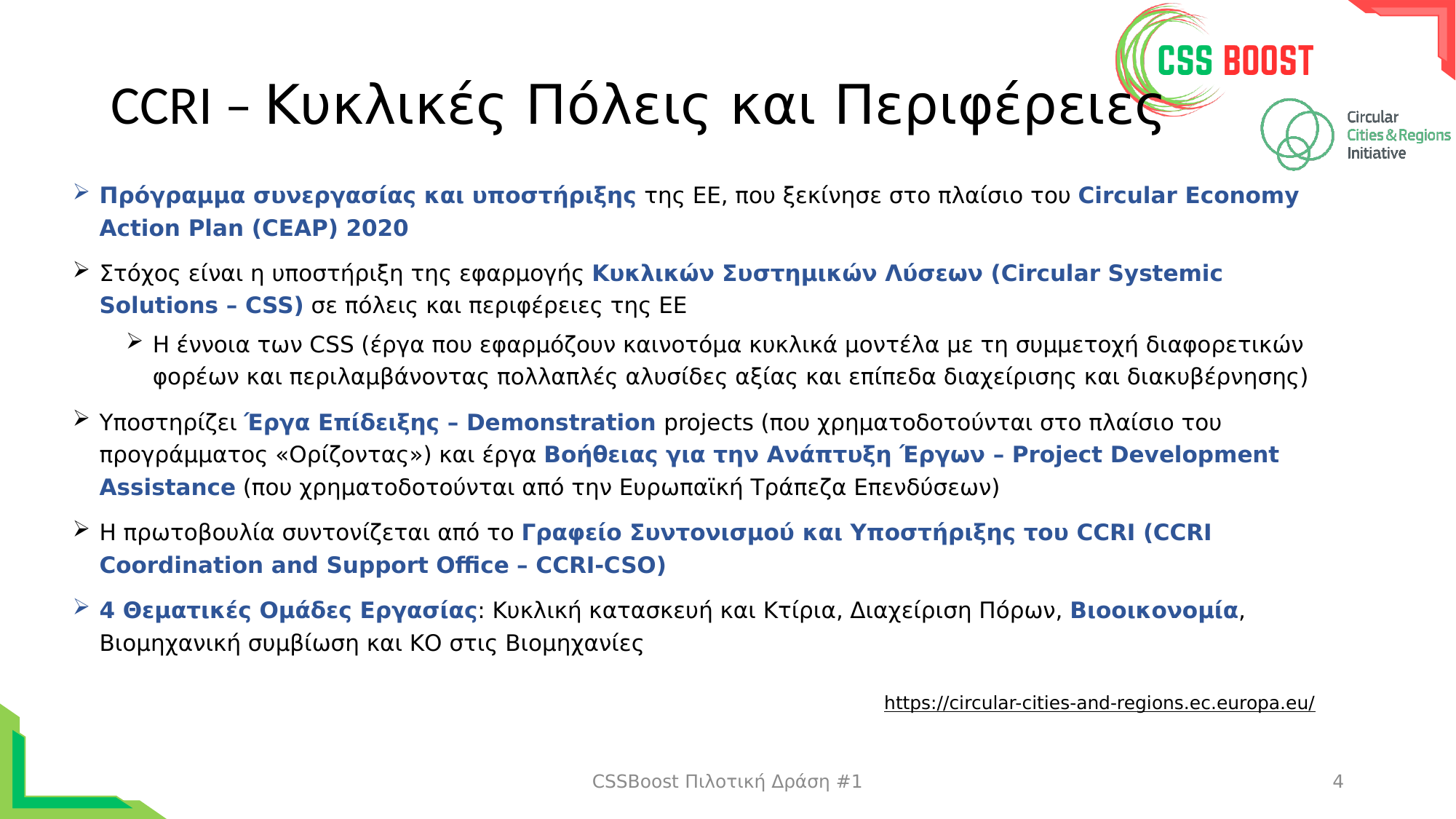

# CCRI – Κυκλικές Πόλεις και Περιφέρειες
Πρόγραμμα συνεργασίας και υποστήριξης της ΕΕ, που ξεκίνησε στο πλαίσιο του Circular Economy Action Plan (CEAP) 2020
Στόχος είναι η υποστήριξη της εφαρμογής Κυκλικών Συστημικών Λύσεων (Circular Systemic Solutions – CSS) σε πόλεις και περιφέρειες της ΕΕ
Η έννοια των CSS (έργα που εφαρμόζουν καινοτόμα κυκλικά μοντέλα με τη συμμετοχή διαφορετικών φορέων και περιλαμβάνοντας πολλαπλές αλυσίδες αξίας και επίπεδα διαχείρισης και διακυβέρνησης)
Υποστηρίζει Έργα Επίδειξης – Demonstration projects (που χρηματοδοτούνται στο πλαίσιο του προγράμματος «Ορίζοντας») και έργα Βοήθειας για την Ανάπτυξη Έργων – Project Development Assistance (που χρηματοδοτούνται από την Ευρωπαϊκή Τράπεζα Επενδύσεων)
Η πρωτοβουλία συντονίζεται από το Γραφείο Συντονισμού και Υποστήριξης του CCRI (CCRI Coordination and Support Office – CCRI-CSO)
4 Θεματικές Ομάδες Εργασίας: Κυκλική κατασκευή και Κτίρια, Διαχείριση Πόρων, Βιοοικονομία, Βιομηχανική συμβίωση και ΚΟ στις Βιομηχανίες

https://circular-cities-and-regions.ec.europa.eu/
CSSBoost Πιλοτική Δράση #1
4